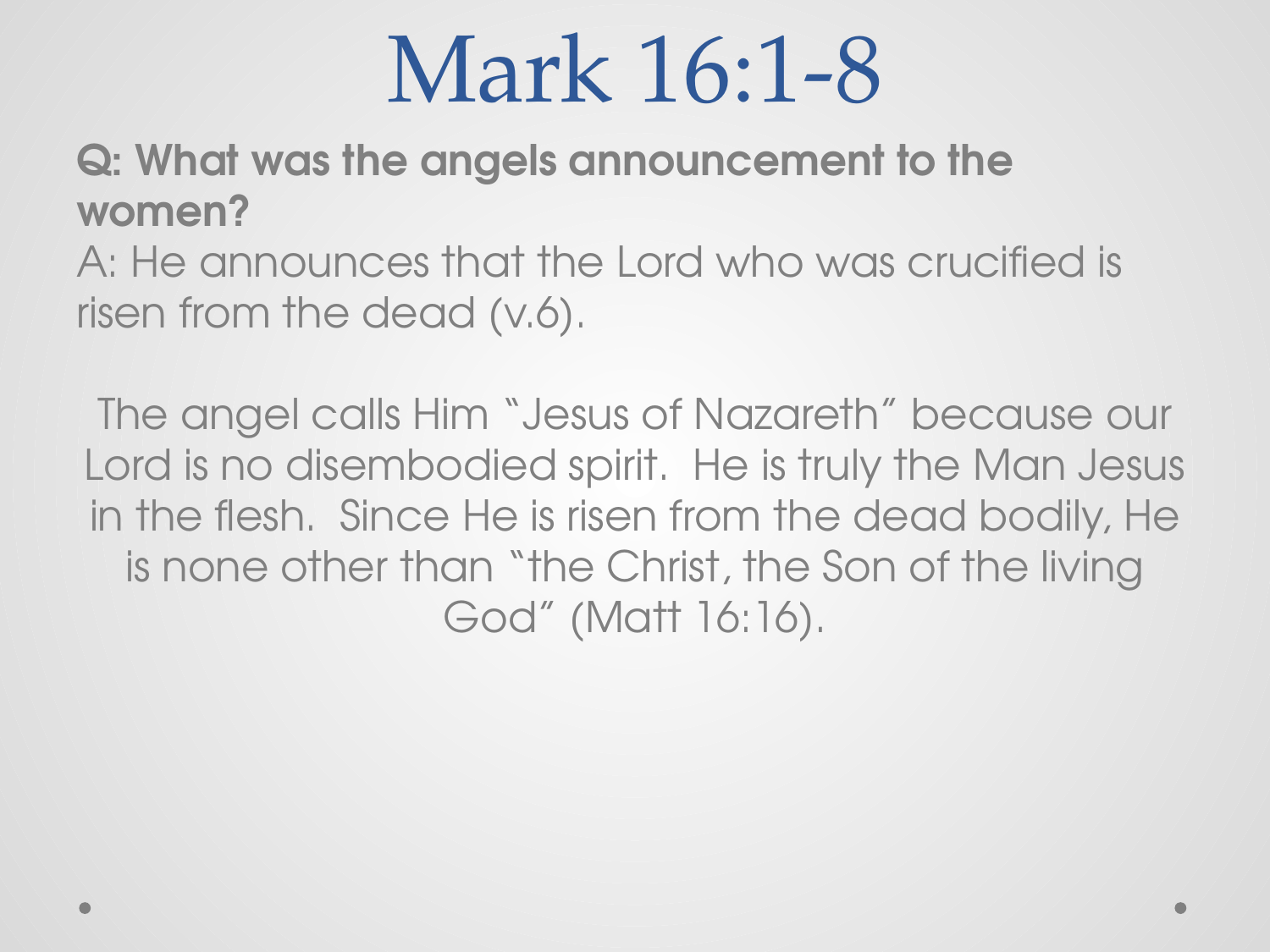

# Mark 16:1-8
Q: What was the angels announcement to the women?
A: He announces that the Lord who was crucified is risen from the dead (v.6).

The angel calls Him “Jesus of Nazareth” because our Lord is no disembodied spirit.  He is truly the Man Jesus in the flesh.  Since He is risen from the dead bodily, He is none other than “the Christ, the Son of the living God” (Matt 16:16).